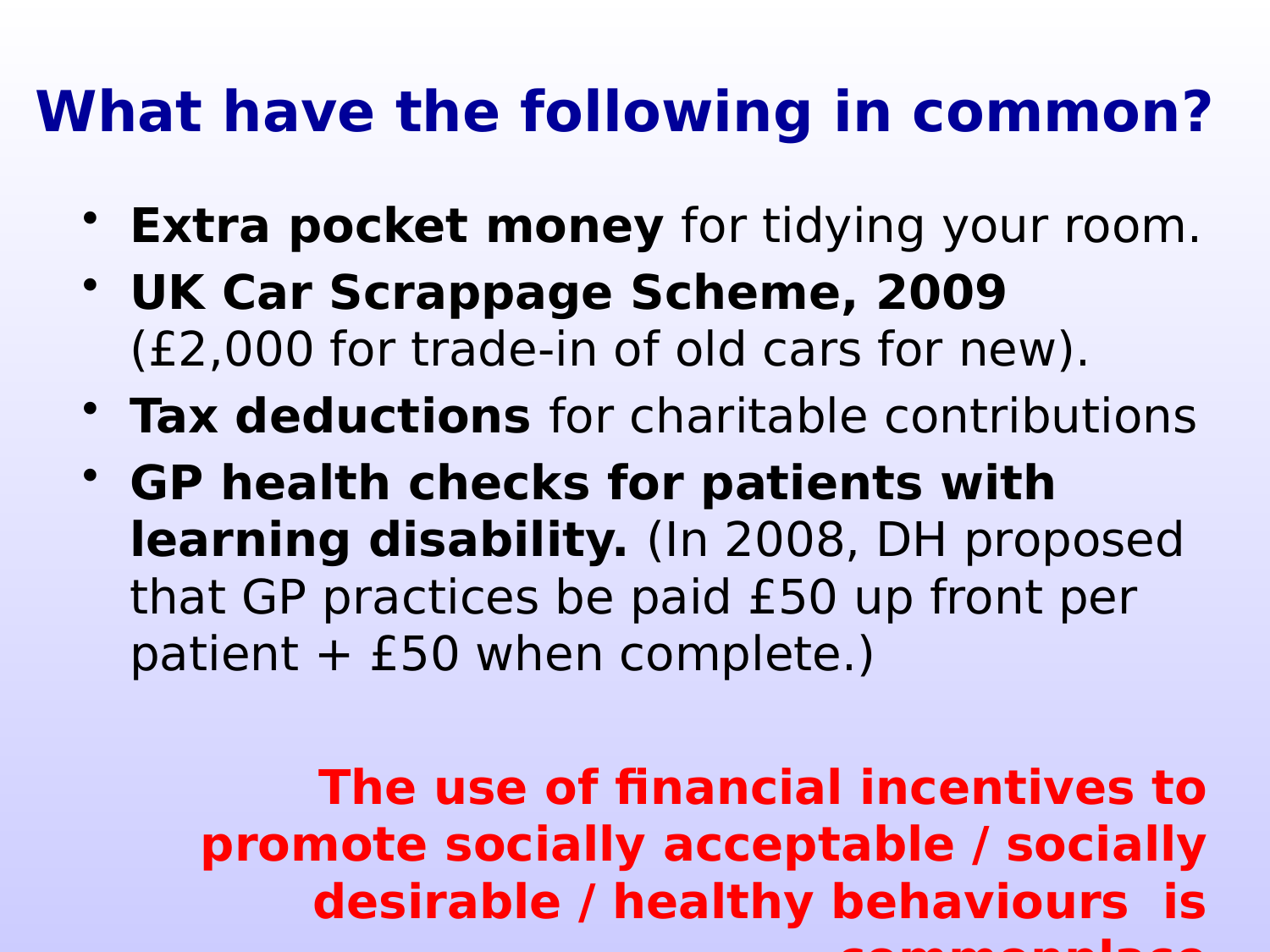

# What have the following in common?
Extra pocket money for tidying your room.
UK Car Scrappage Scheme, 2009 (£2,000 for trade-in of old cars for new).
Tax deductions for charitable contributions
GP health checks for patients with learning disability. (In 2008, DH proposed that GP practices be paid £50 up front per patient + £50 when complete.)

The use of financial incentives to promote socially acceptable / socially desirable / healthy behaviours  is commonplace